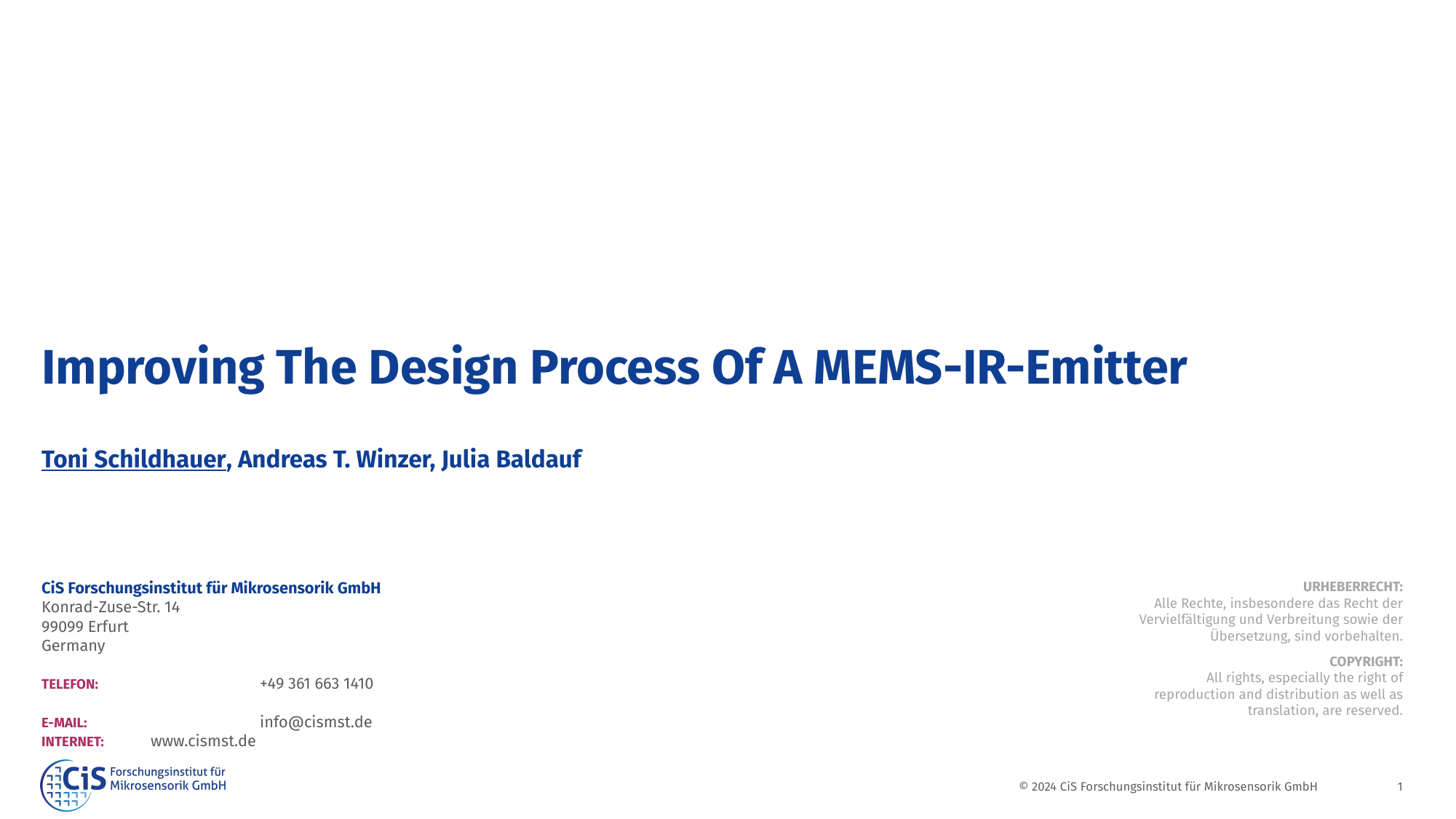

# Improving The Design Process Of A MEMS-IR-Emitter Toni Schildhauer, Andreas T. Winzer, Julia Baldauf
© 2024 CiS Forschungsinstitut für Mikrosensorik GmbH
1